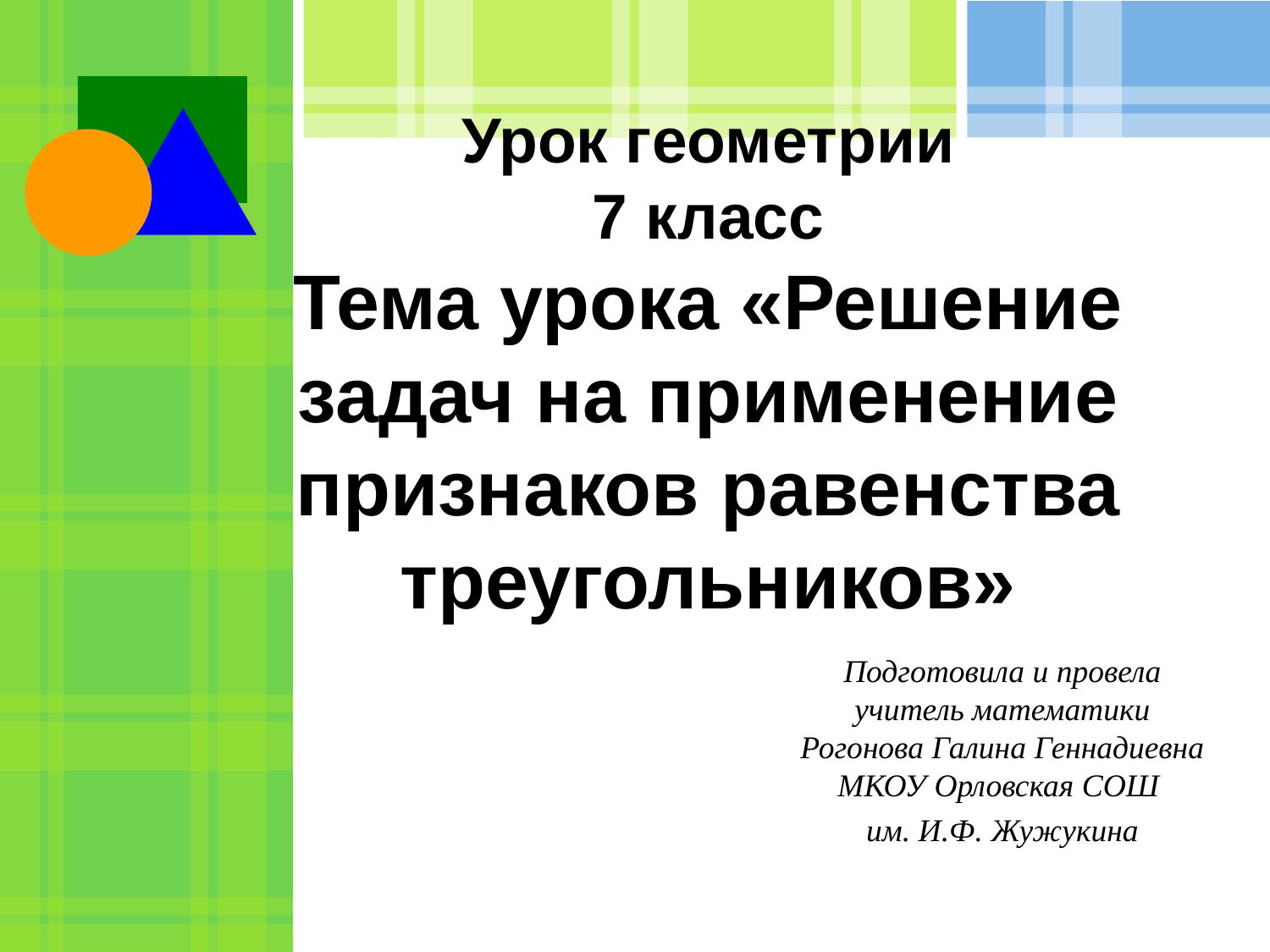

# Урок геометрии 7 класс Тема урока «Решение задач на применение признаков равенства треугольников»
Подготовила и провела учитель математики Рогонова Галина Геннадиевна МКОУ Орловская СОШ
им. И.Ф. Жужукина